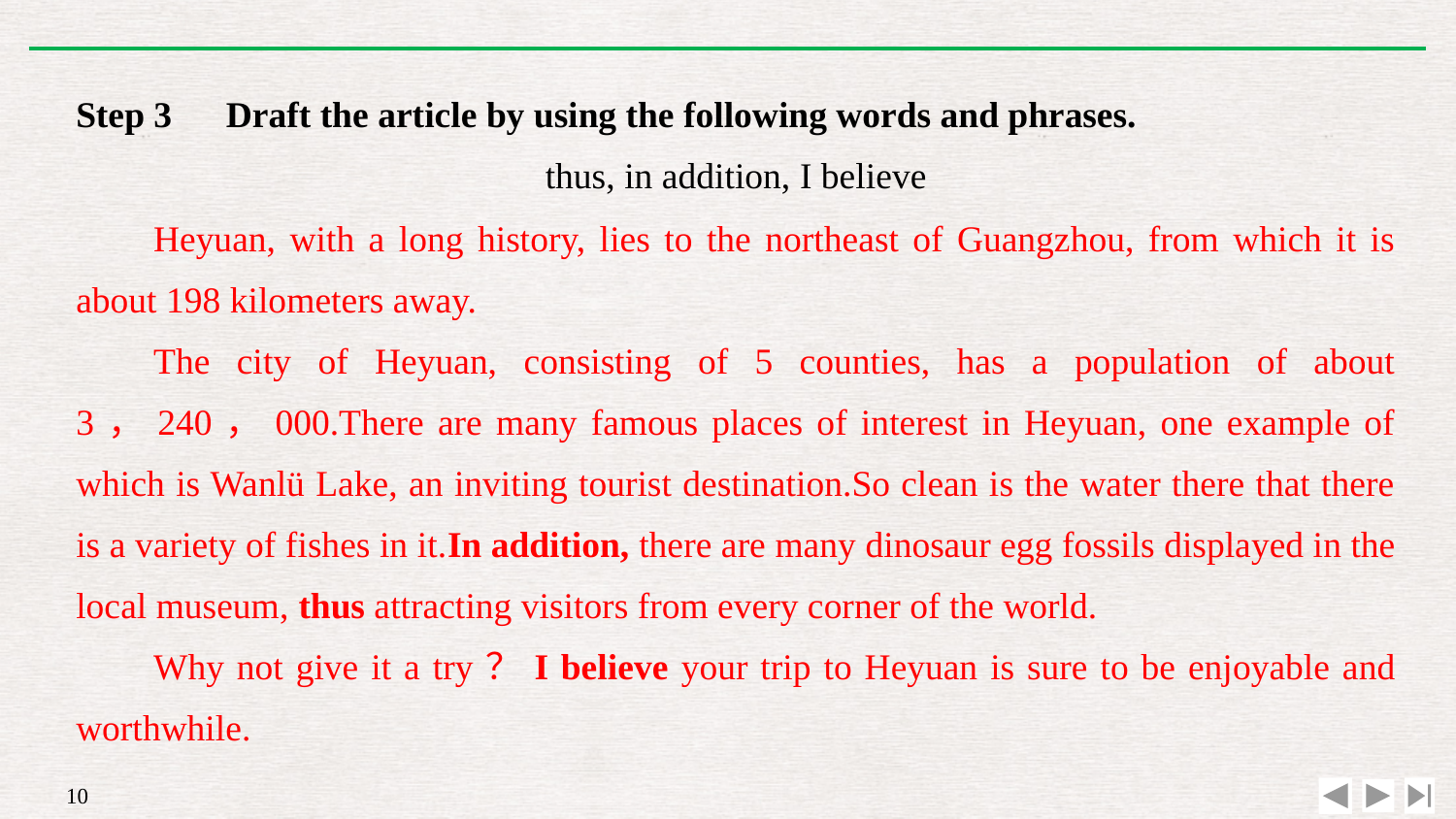

Step 3　Draft the article by using the following words and phrases.
thus, in addition, I believe
Heyuan, with a long history, lies to the northeast of Guangzhou, from which it is about 198 kilometers away.
The city of Heyuan, consisting of 5 counties, has a population of about 3，240，000.There are many famous places of interest in Heyuan, one example of which is Wanlü Lake, an inviting tourist destination.So clean is the water there that there is a variety of fishes in it.In addition, there are many dinosaur egg fossils displayed in the local museum, thus attracting visitors from every corner of the world.
Why not give it a try？I believe your trip to Heyuan is sure to be enjoyable and worthwhile.